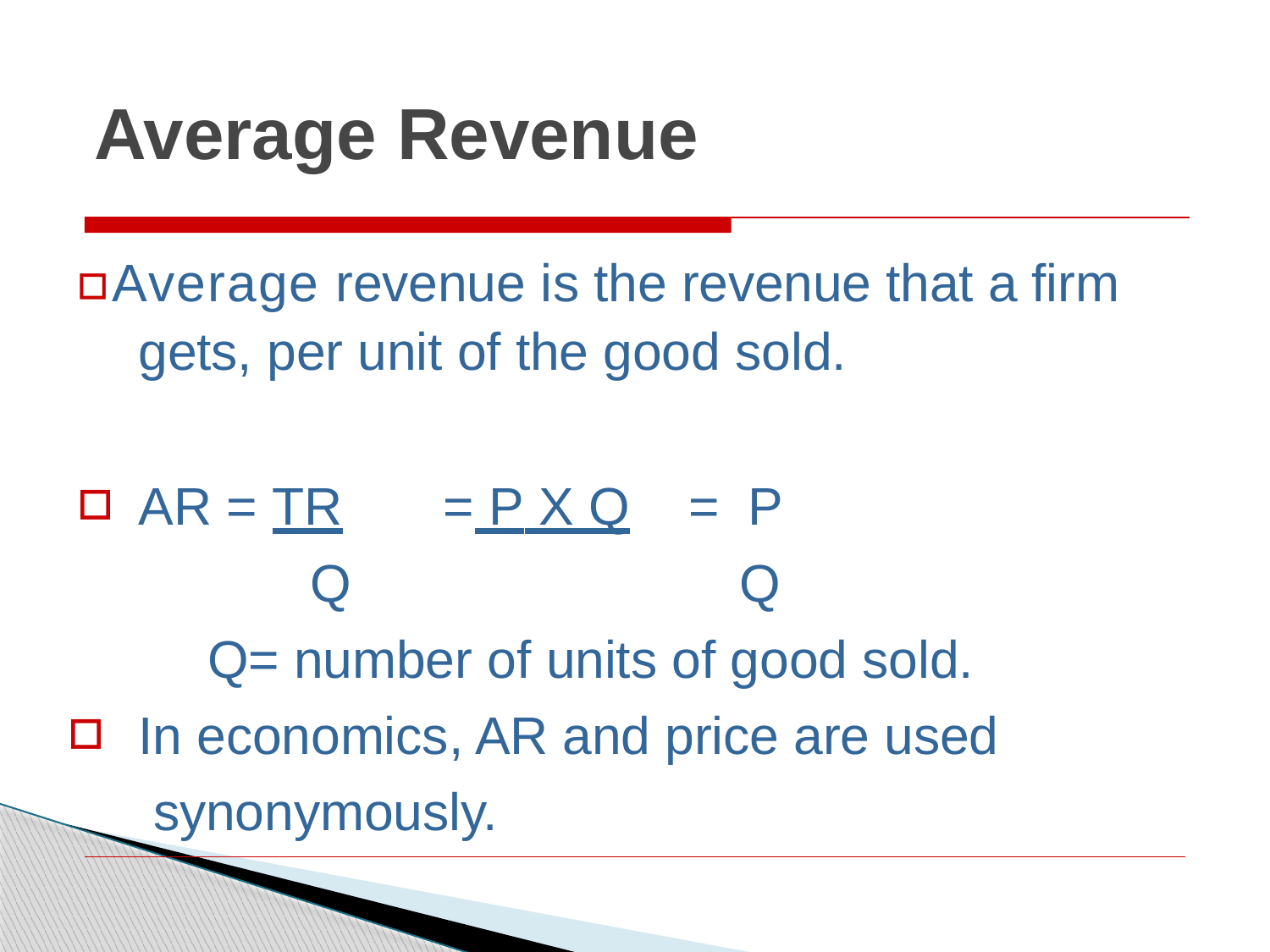

# Average Revenue

□Average revenue is the revenue that a firm  gets, per unit of the good sold.

AR = TR	= P X Q	=	P
Q	Q
Q= number of units of good sold.
In economics, AR and price are used  synonymously.